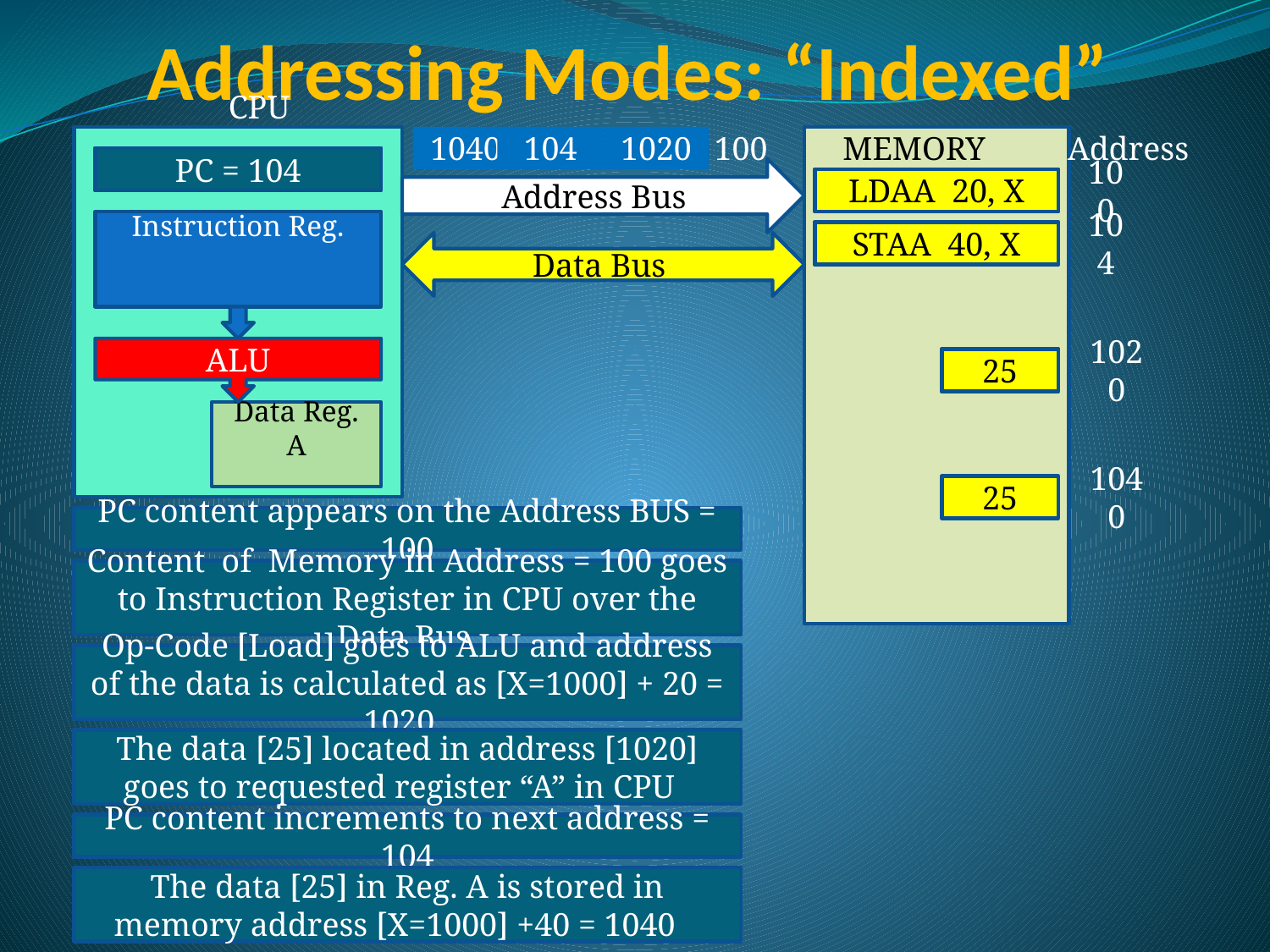

# Addressing Modes: “Indexed”
CPU

1040
104
1020
100

MEMORY          Address
PC = 100
PC = 104
Address Bus
LDAA 20,X
LDAA  20, X
100
Instruction Reg.

STAA  40, X
STAA  40, X
104
Data Bus

ALU
25
25
1020
Data Reg. A

25
1040
PC content appears on the Address BUS = 100
Content  of  Memory in Address = 100 goes to Instruction Register in CPU over the Data Bus
Op-Code [Load] goes to ALU and address of the data is calculated as [X=1000] + 20 = 1020
The data [25] located in address [1020] goes to requested register “A” in CPU
PC content increments to next address = 104
The data [25] in Reg. A is stored in memory address [X=1000] +40 = 1040